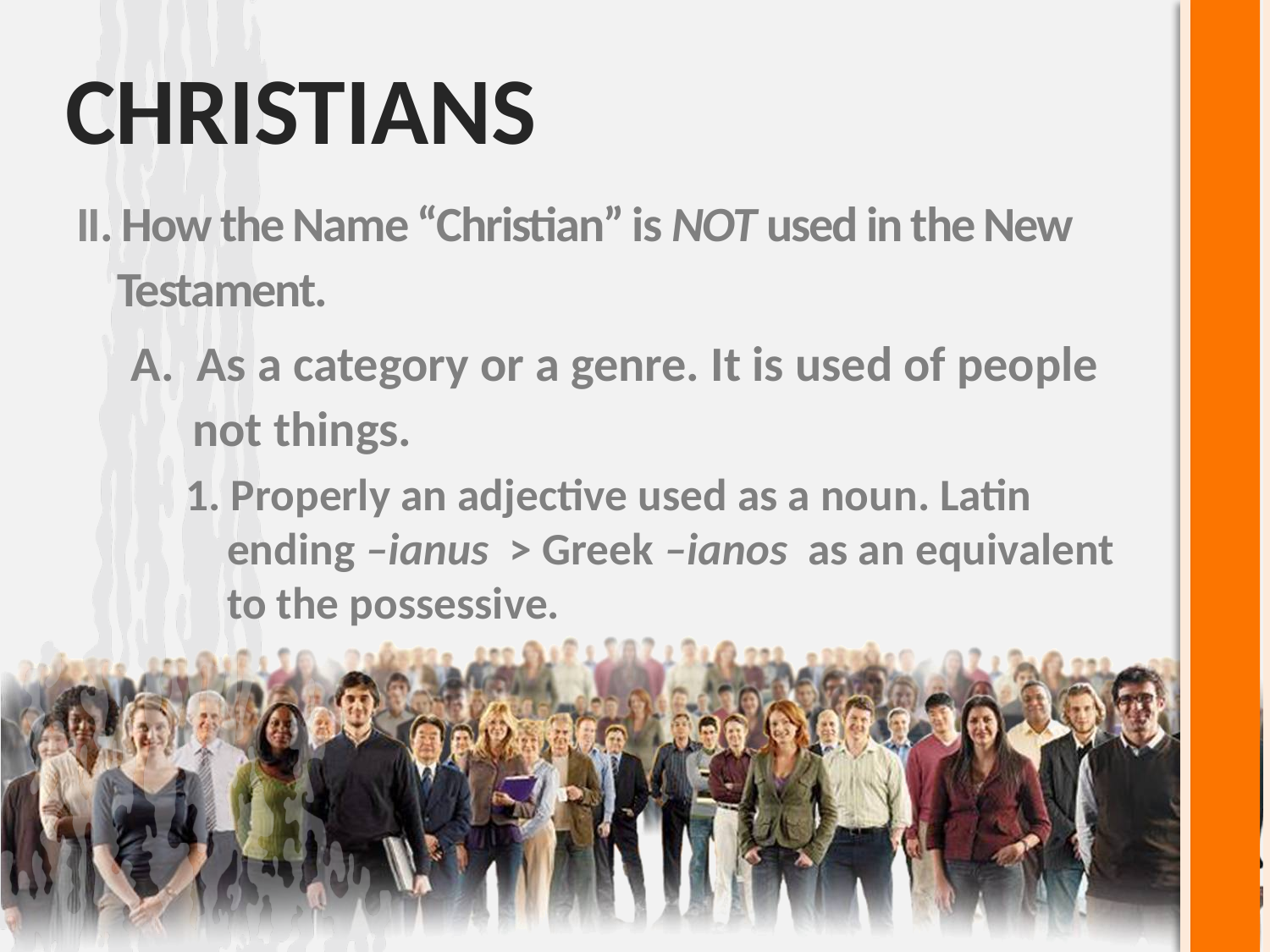

# Christians
II. How the Name “Christian” is NOT used in the New Testament.
A.  As a category or a genre. It is used of people not things.
1. Properly an adjective used as a noun. Latin ending –ianus  > Greek –ianos  as an equivalent to the possessive.